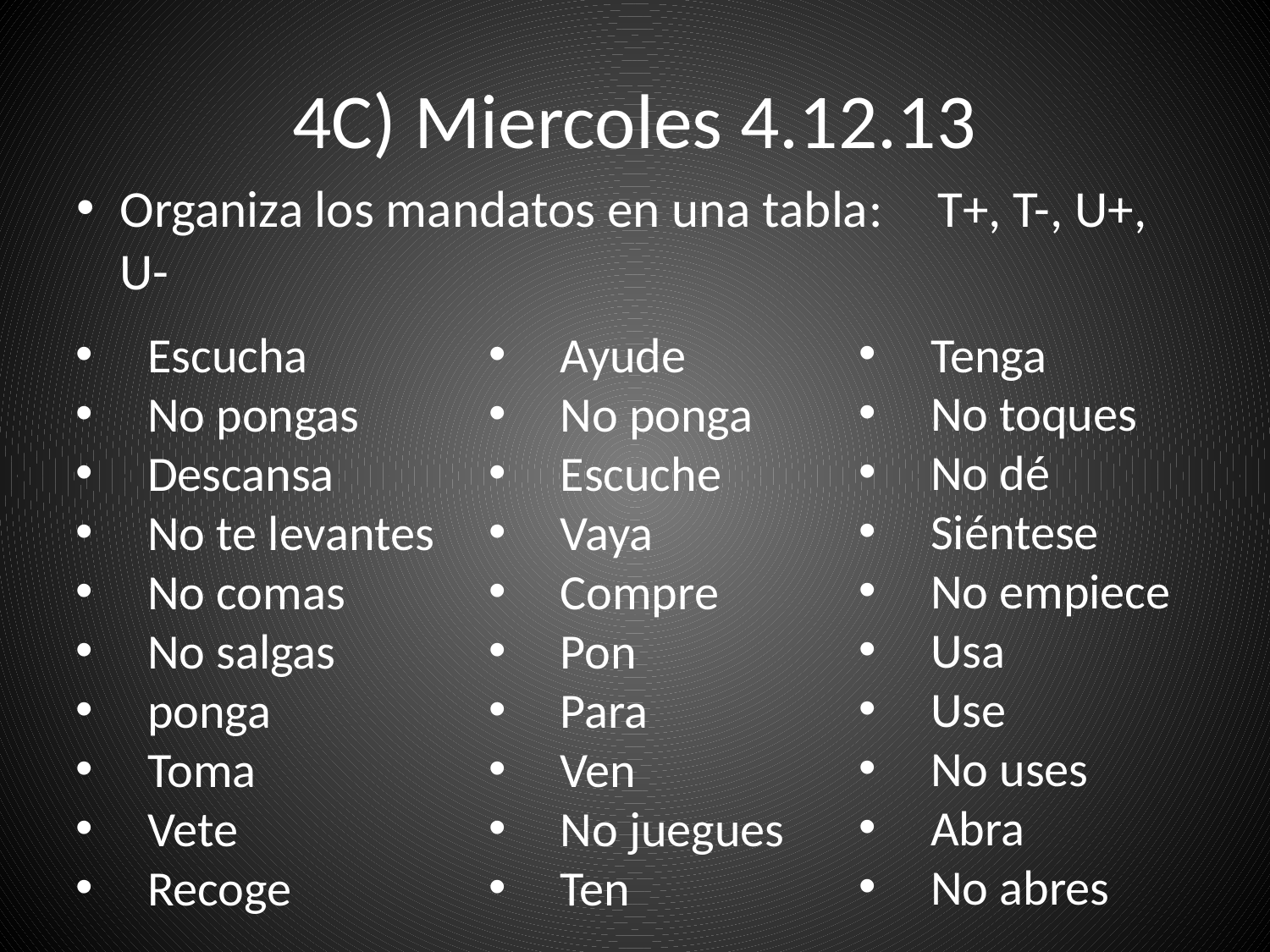

# 4C) Miercoles 4.12.13
Organiza los mandatos en una tabla:			T+, T-, U+, U-
Tenga
No toques
No dé
Siéntese
No empiece
Usa
Use
No uses
Abra
No abres

Escucha
No pongas
Descansa
No te levantes
No comas
No salgas
ponga
Toma
Vete
Recoge
Ayude
No ponga
Escuche
Vaya
Compre
Pon
Para
Ven
No juegues
Ten